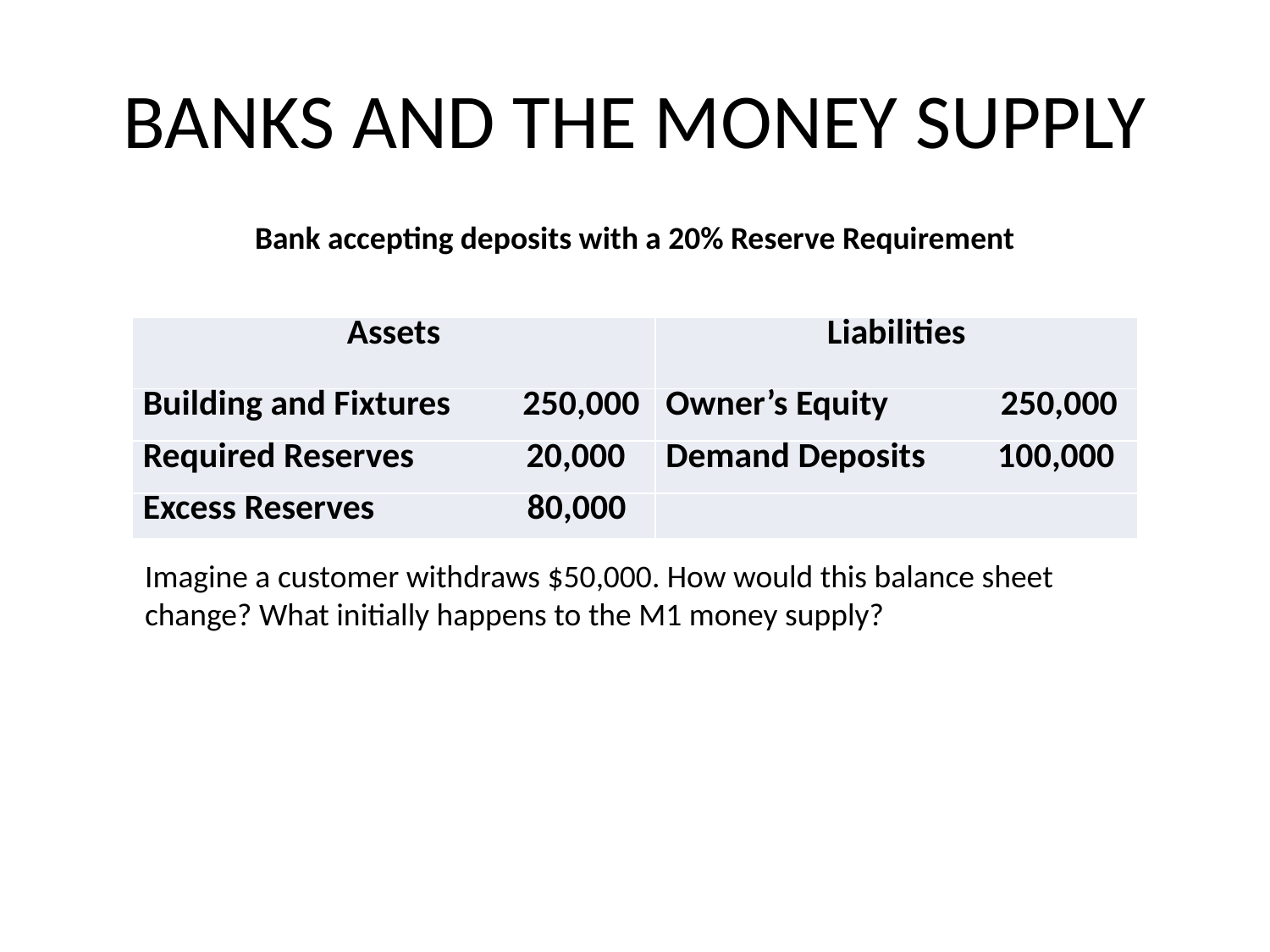

# BANKS AND THE MONEY SUPPLY
Bank accepting deposits with a 20% Reserve Requirement
| Assets | Liabilities |
| --- | --- |
| Building and Fixtures 250,000 | Owner’s Equity 250,000 |
| Required Reserves 20,000 | Demand Deposits 100,000 |
| Excess Reserves 80,000 |  |
Imagine a customer withdraws $50,000. How would this balance sheet change? What initially happens to the M1 money supply?